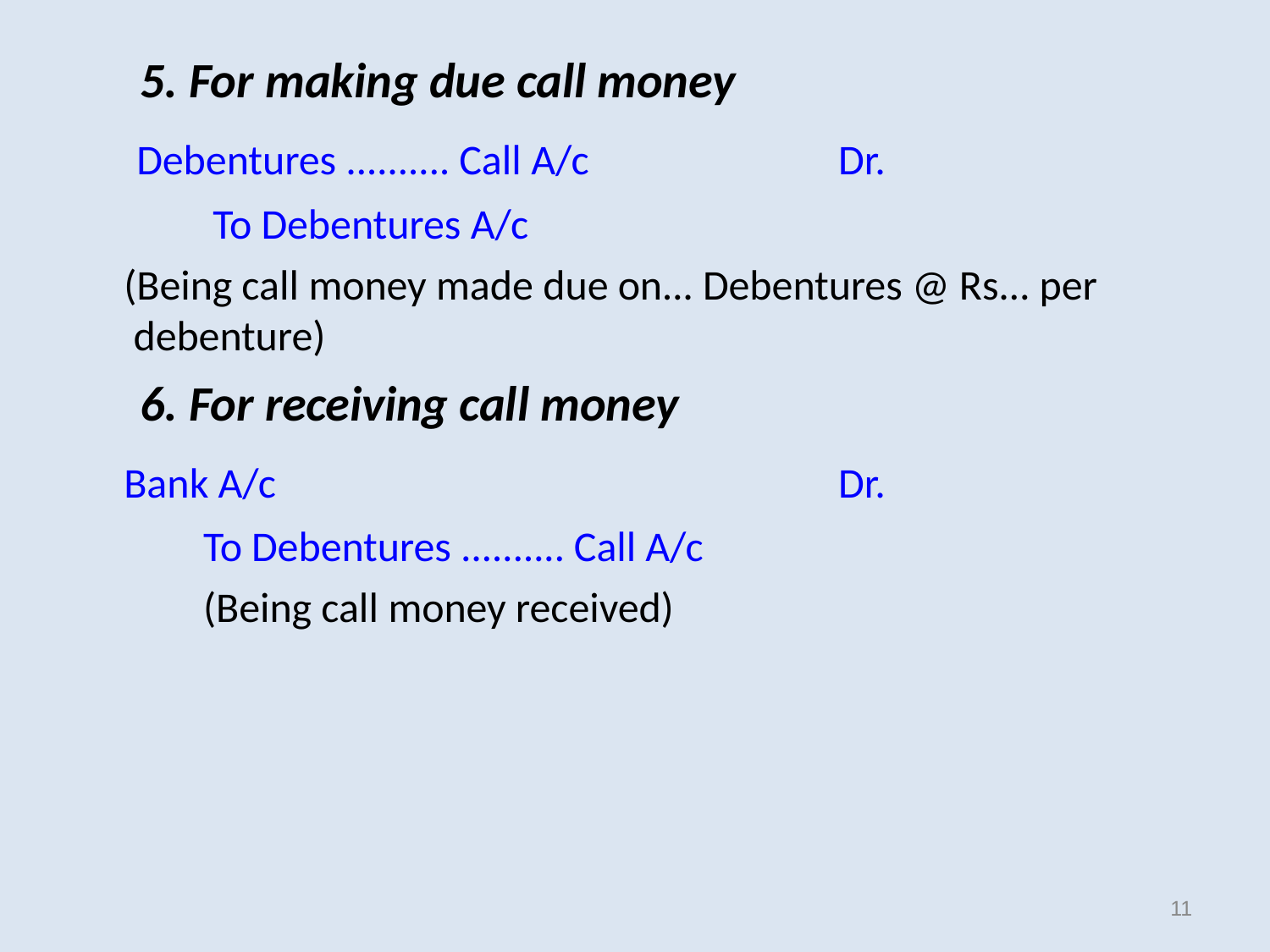

# 5. For making due call money
Debentures .......... Call A/c  To Debentures A/c
Dr.
(Being call money made due on... Debentures @ Rs... per  debenture)
6. For receiving call money
Bank A/c
To Debentures .......... Call A/c  (Being call money received)
Dr.
11